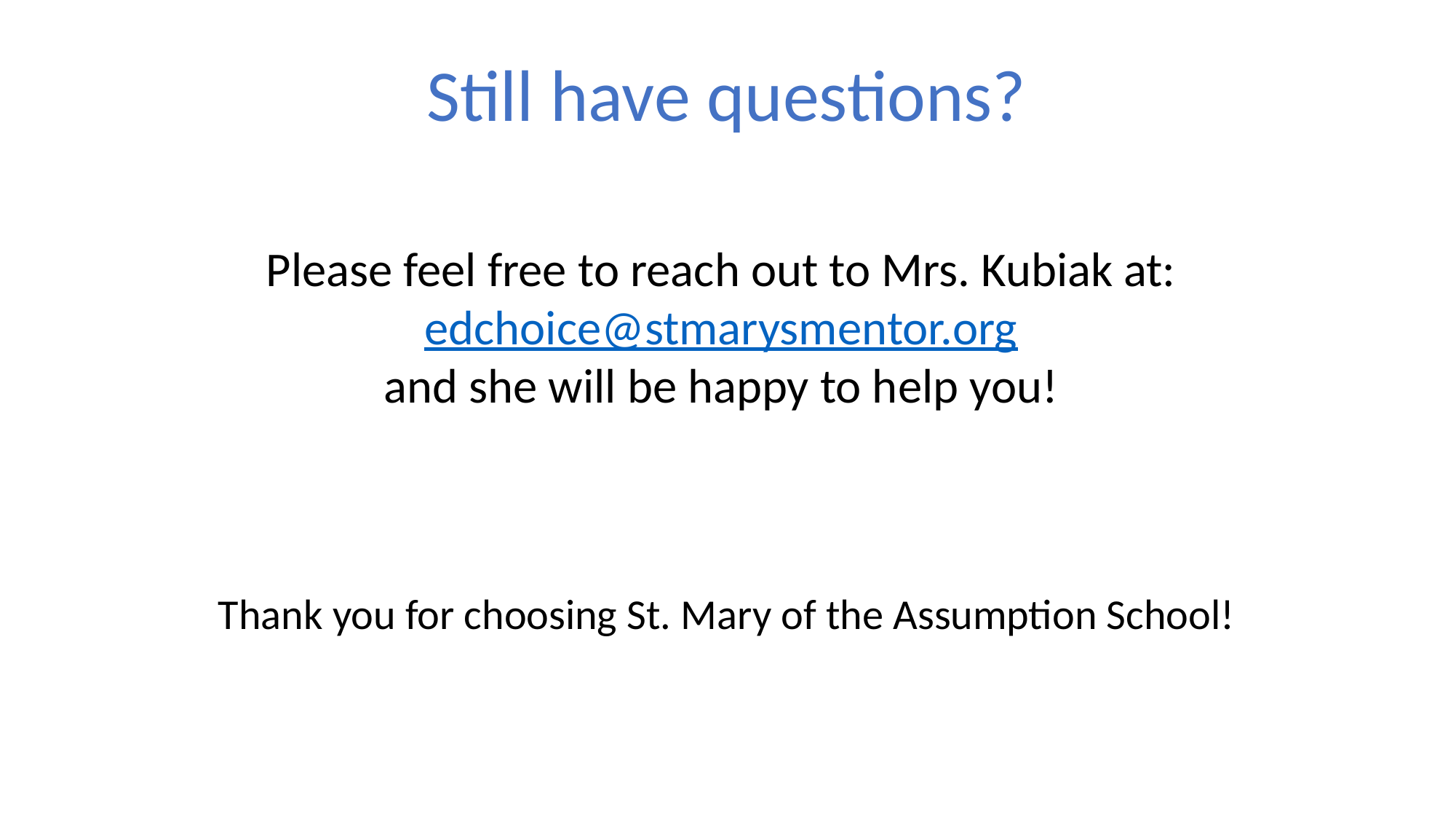

Still have questions?
Please feel free to reach out to Mrs. Kubiak at: edchoice@stmarysmentor.org
and she will be happy to help you!

Thank you for choosing St. Mary of the Assumption School!